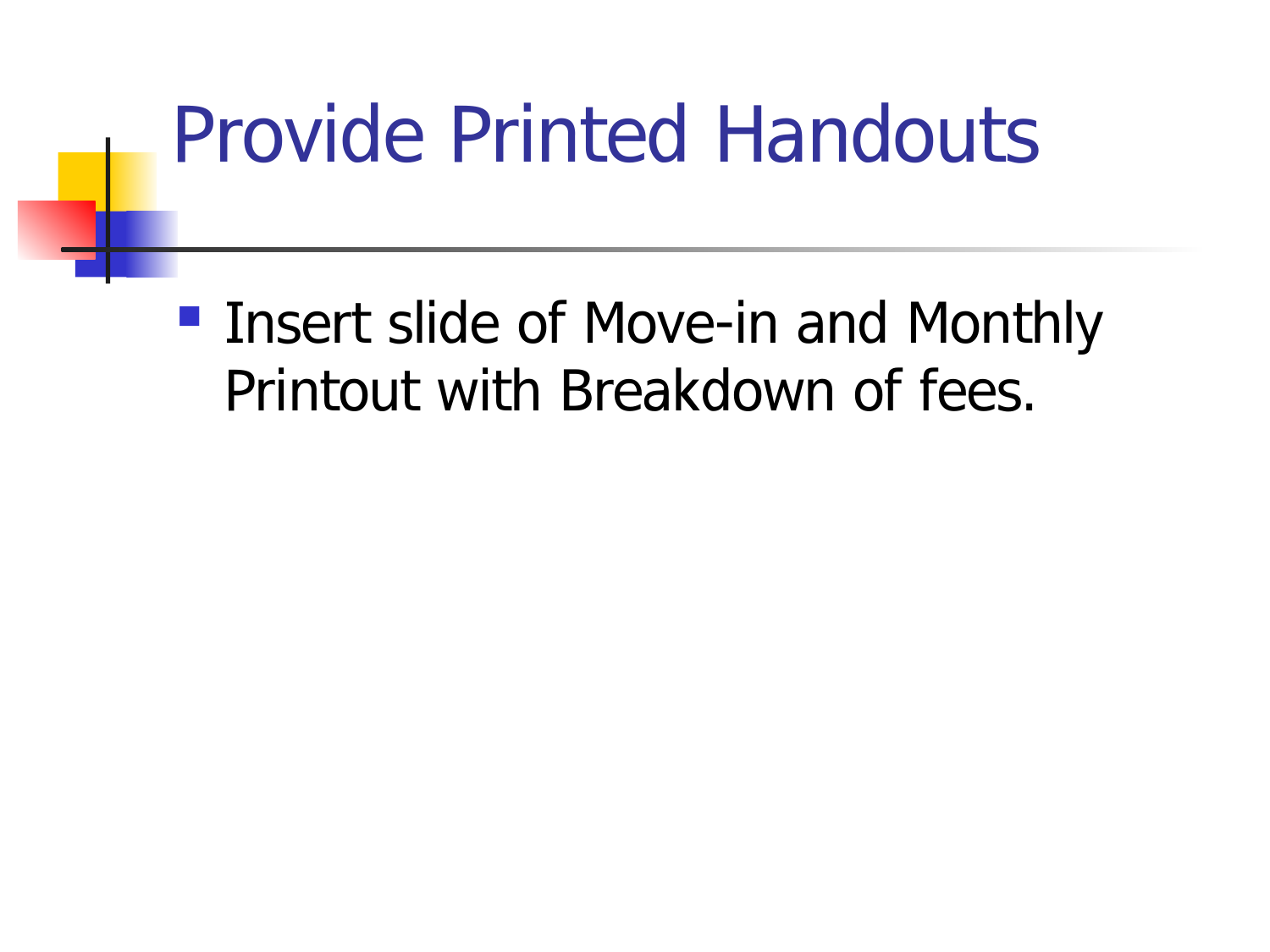

Provide Printed Handouts
Insert slide of Move-in and Monthly Printout with Breakdown of fees.